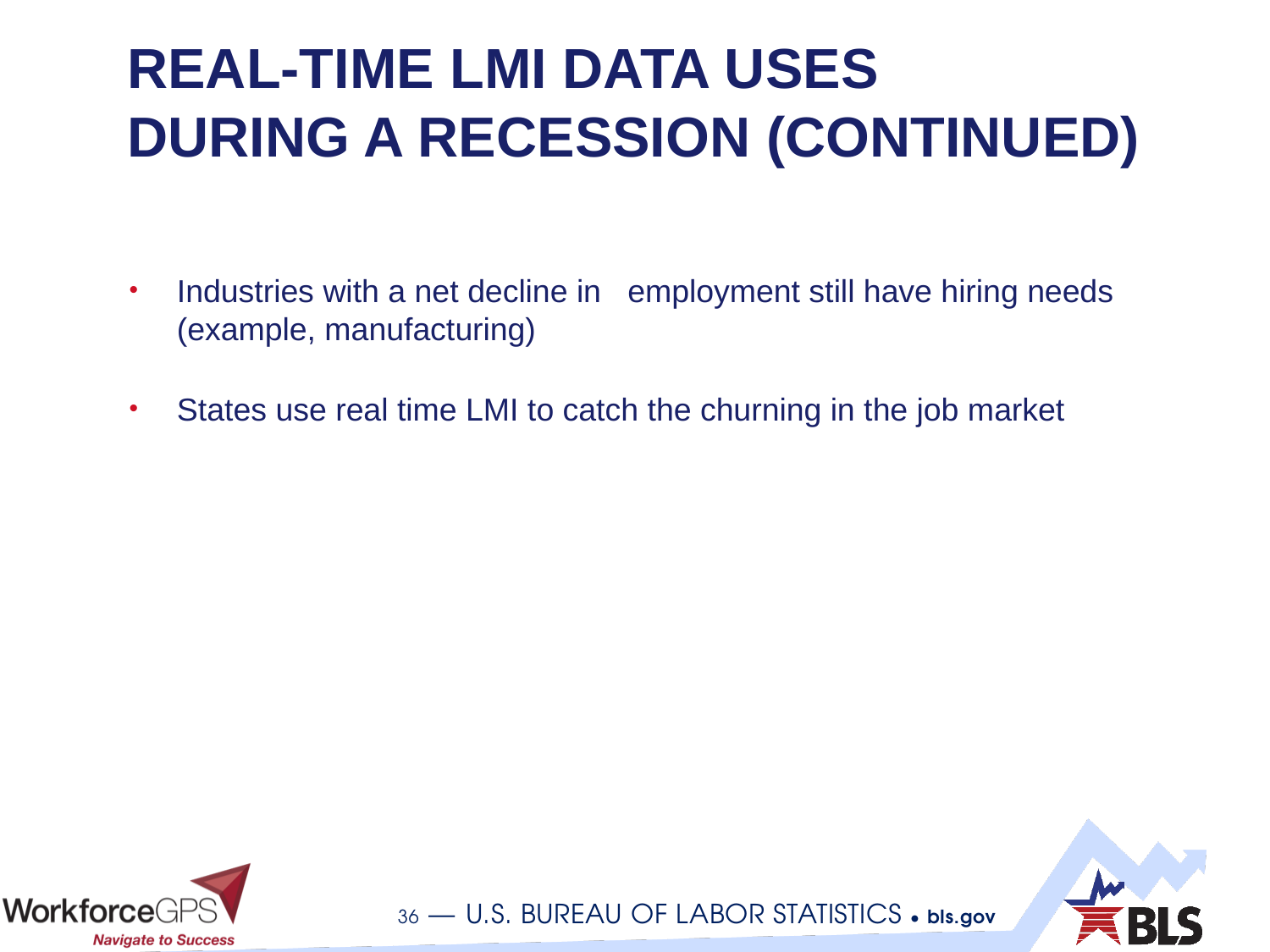

# Real-Time LMI Data Uses During a Recession (continued)
Industries with a net decline in   employment still have hiring needs (example, manufacturing)
States use real time LMI to catch the churning in the job market